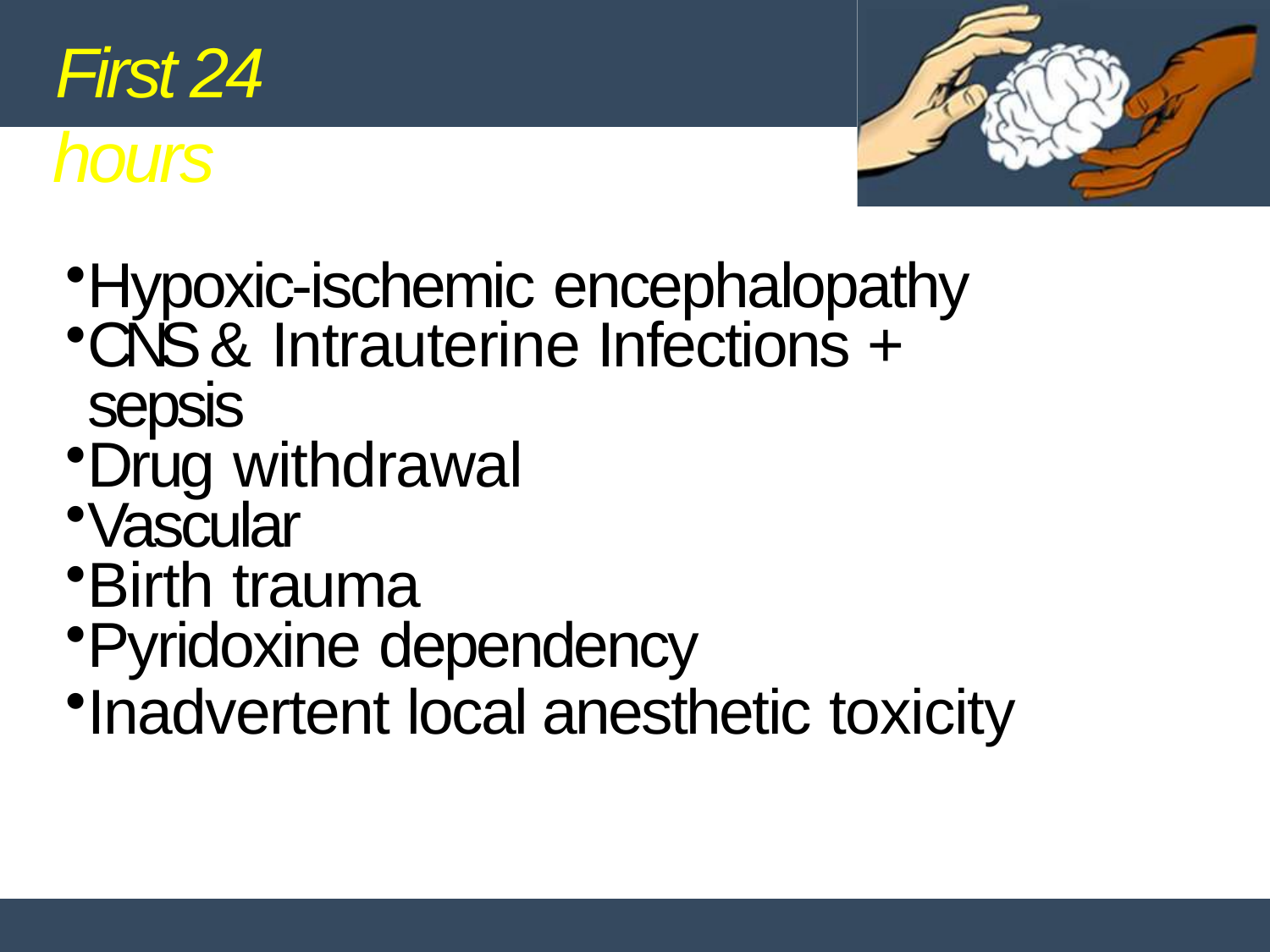

# First 24 hours
Hypoxic-ischemic encephalopathy
CNS & Intrauterine Infections + sepsis
Drug withdrawal
Vascular
Birth trauma
Pyridoxine dependency
Inadvertent local anesthetic toxicity